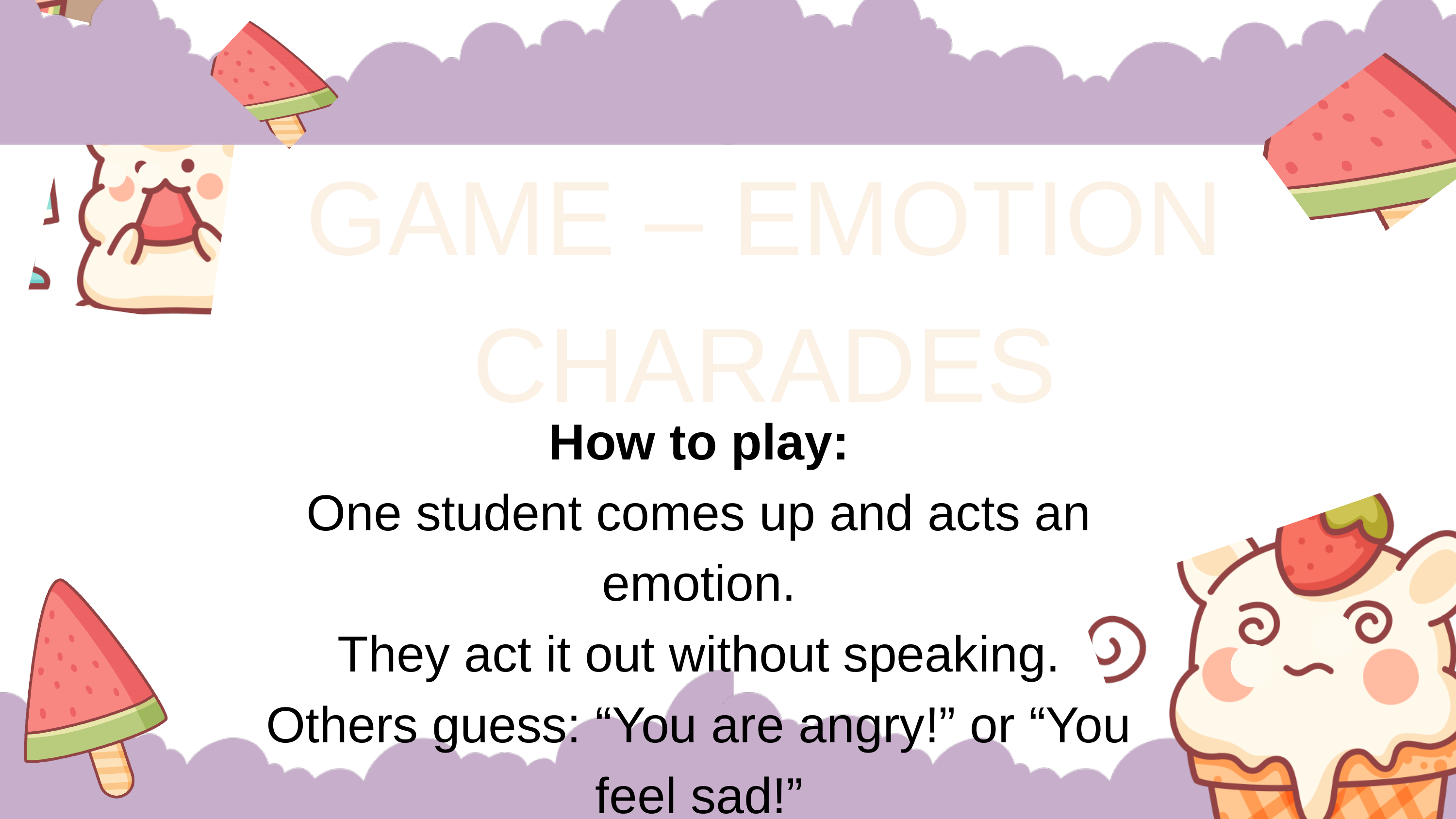

GAME – EMOTION CHARADES

How to play:
One student comes up and acts an emotion.
They act it out without speaking.
Others guess: “You are angry!” or “You feel sad!”